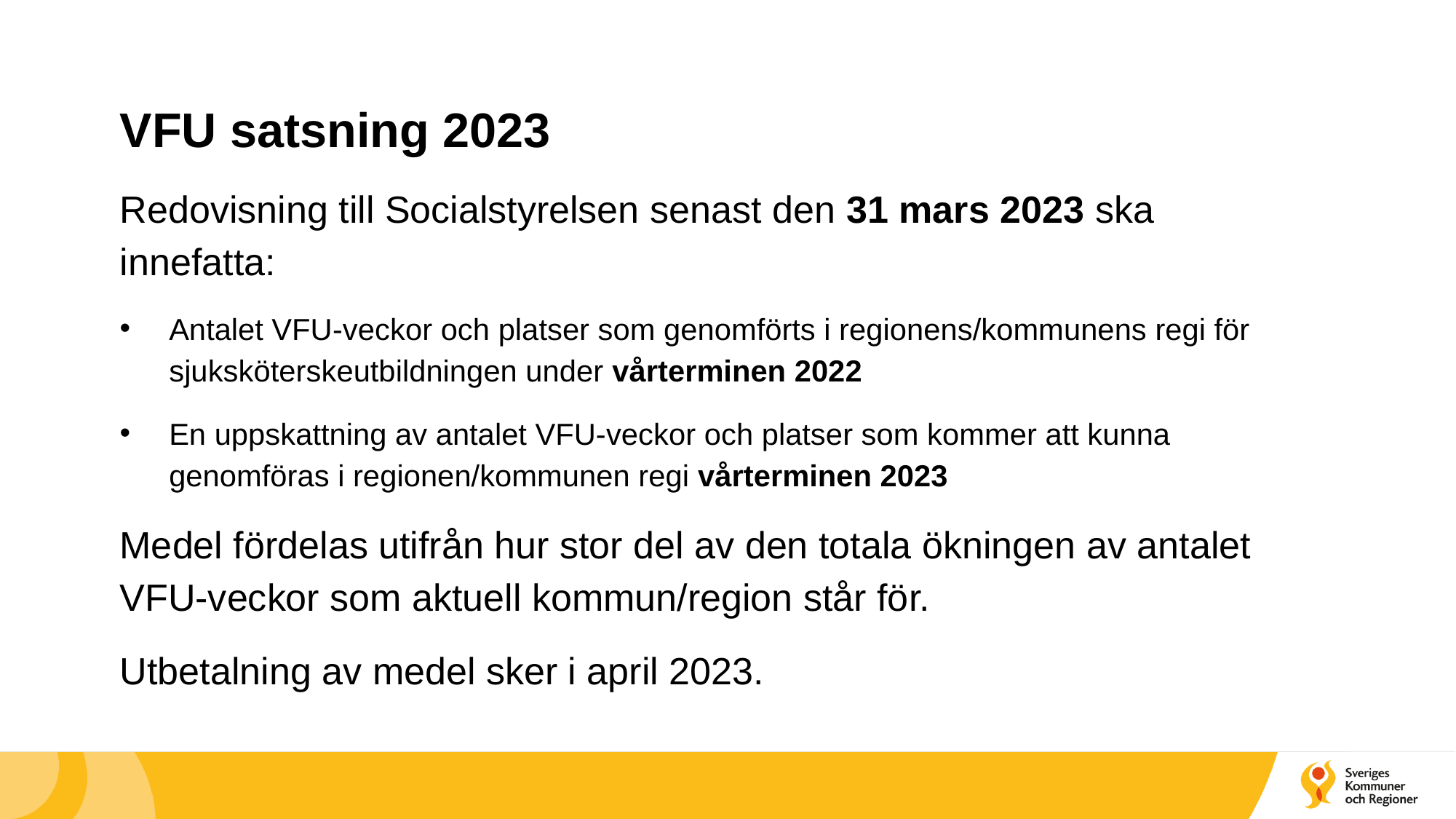

VFU satsning 2023
Redovisning till Socialstyrelsen senast den 31 mars 2023 ska innefatta:
Antalet VFU-veckor och platser som genomförts i regionens/kommunens regi för sjuksköterskeutbildningen under vårterminen 2022
En uppskattning av antalet VFU-veckor och platser som kommer att kunna genomföras i regionen/kommunen regi vårterminen 2023
Medel fördelas utifrån hur stor del av den totala ökningen av antalet VFU-veckor som aktuell kommun/region står för.
Utbetalning av medel sker i april 2023.